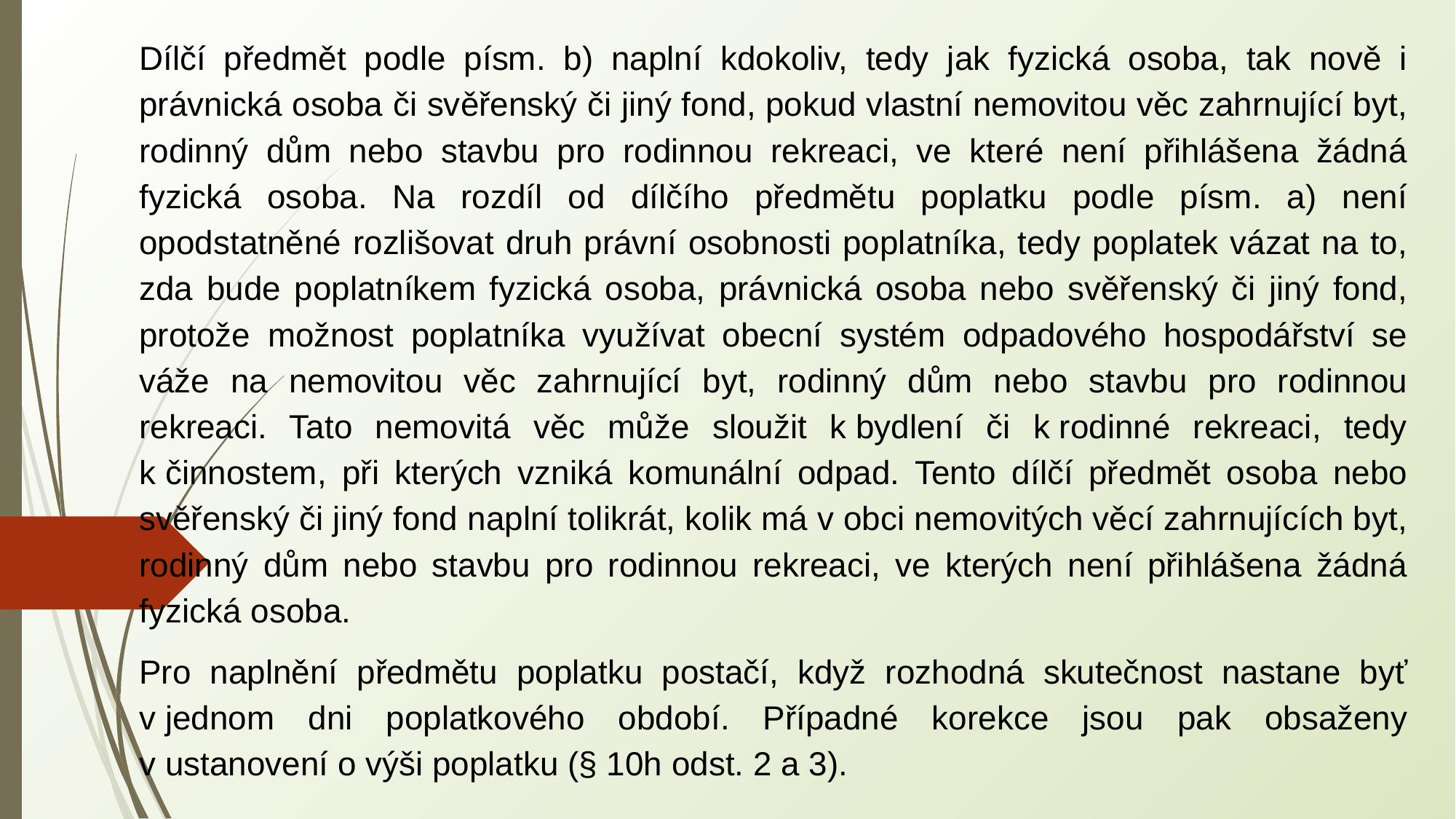

Dílčí předmět podle písm. b) naplní kdokoliv, tedy jak fyzická osoba, tak nově i právnická osoba či svěřenský či jiný fond, pokud vlastní nemovitou věc zahrnující byt, rodinný dům nebo stavbu pro rodinnou rekreaci, ve které není přihlášena žádná fyzická osoba. Na rozdíl od dílčího předmětu poplatku podle písm. a) není opodstatněné rozlišovat druh právní osobnosti poplatníka, tedy poplatek vázat na to, zda bude poplatníkem fyzická osoba, právnická osoba nebo svěřenský či jiný fond, protože možnost poplatníka využívat obecní systém odpadového hospodářství se váže na nemovitou věc zahrnující byt, rodinný dům nebo stavbu pro rodinnou rekreaci. Tato nemovitá věc může sloužit k bydlení či k rodinné rekreaci, tedy k činnostem, při kterých vzniká komunální odpad. Tento dílčí předmět osoba nebo svěřenský či jiný fond naplní tolikrát, kolik má v obci nemovitých věcí zahrnujících byt, rodinný dům nebo stavbu pro rodinnou rekreaci, ve kterých není přihlášena žádná fyzická osoba.
Pro naplnění předmětu poplatku postačí, když rozhodná skutečnost nastane byť v jednom dni poplatkového období. Případné korekce jsou pak obsaženy v ustanovení o výši poplatku (§ 10h odst. 2 a 3).